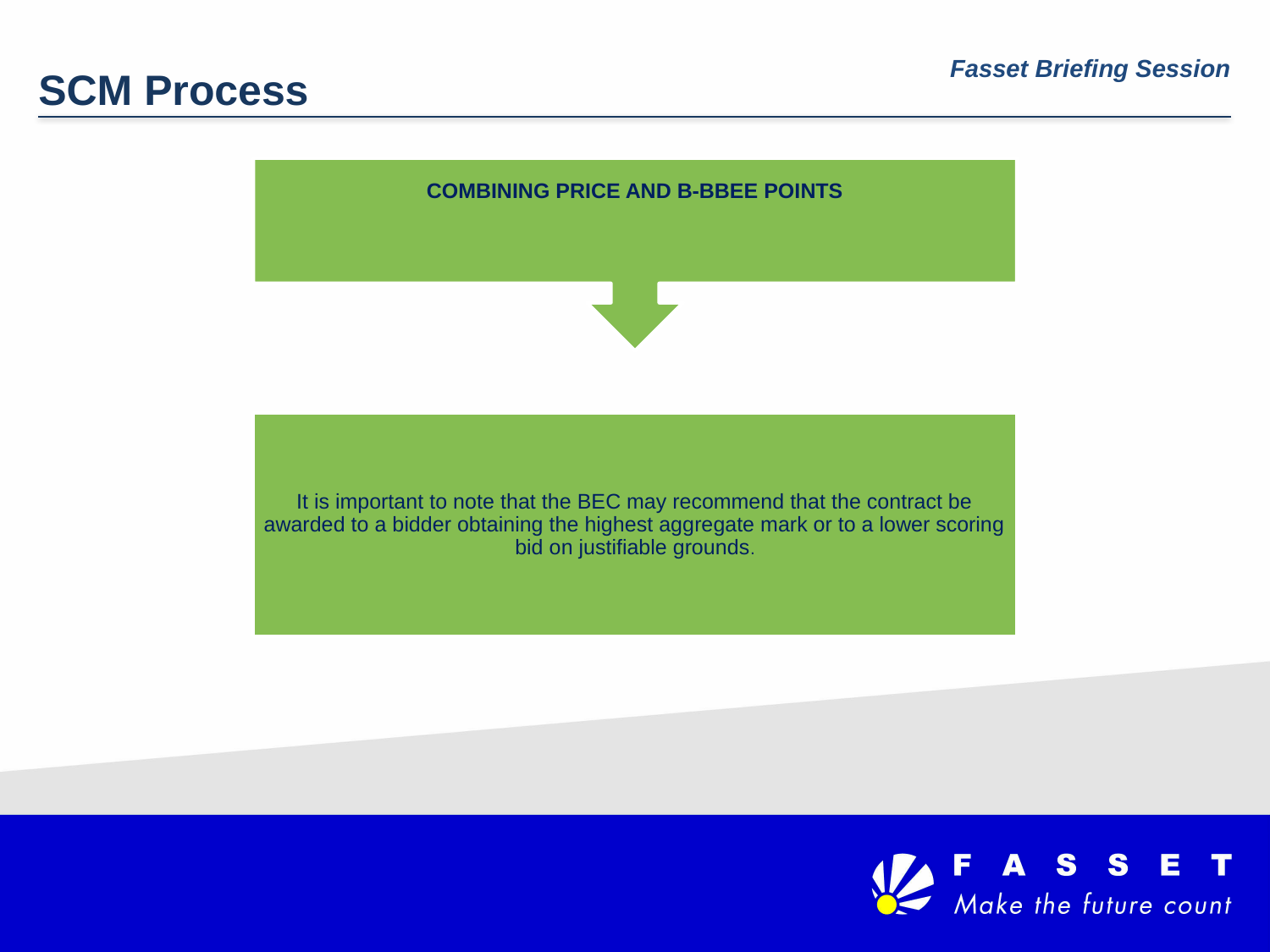

SCM Process
Fasset Briefing Session

COMBINING PRICE AND B-BBEE POINTS

It is important to note that the BEC may recommend that the contract be awarded to a bidder obtaining the highest aggregate mark or to a lower scoring bid on justifiable grounds.